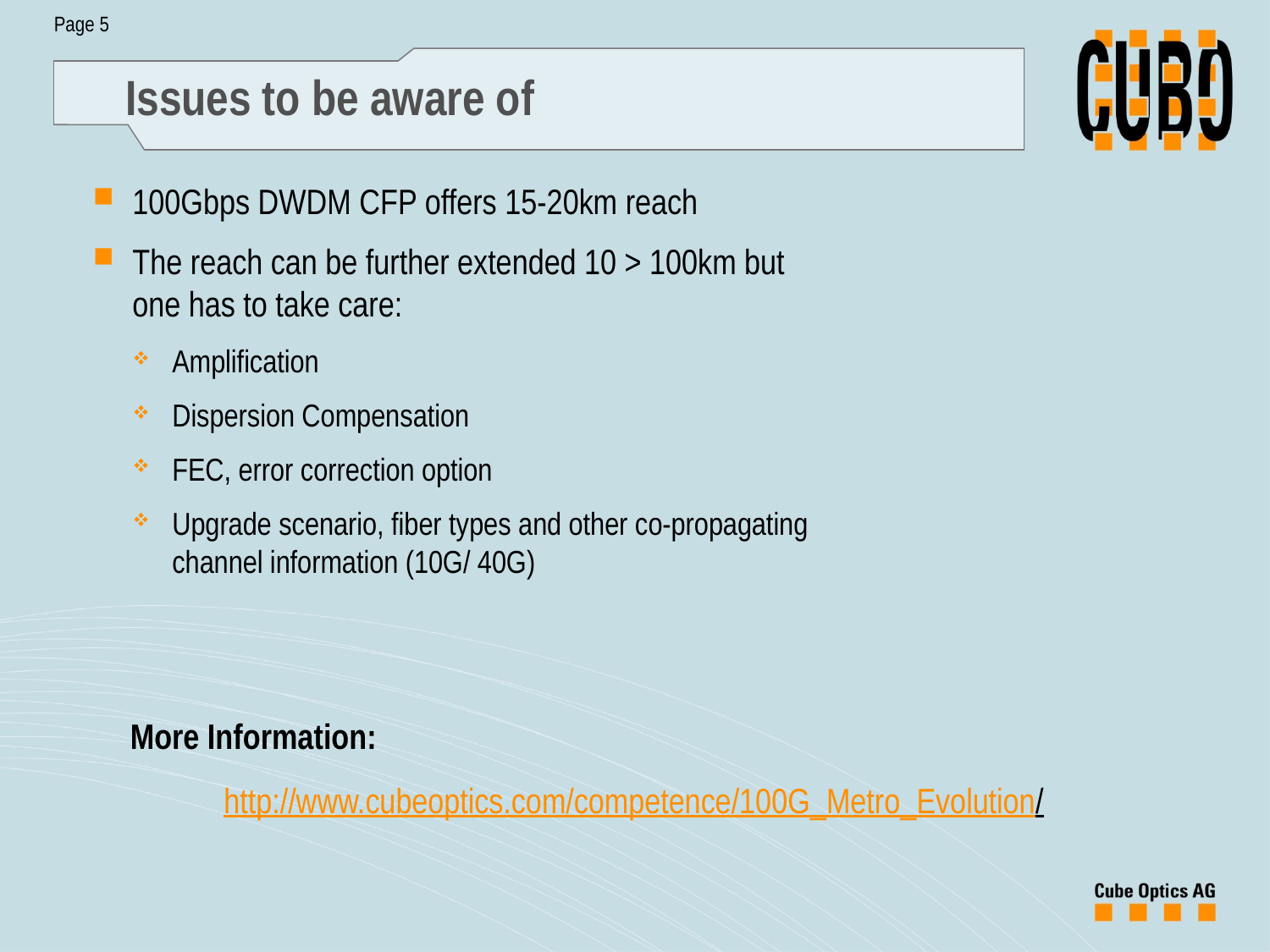

# Issues to be aware of
100Gbps DWDM CFP offers 15-20km reach
The reach can be further extended 10 > 100km but one has to take care:
Amplification
Dispersion Compensation
FEC, error correction option
Upgrade scenario, fiber types and other co-propagating channel information (10G/ 40G)

More Information:

http://www.cubeoptics.com/competence/100G_Metro_Evolution/